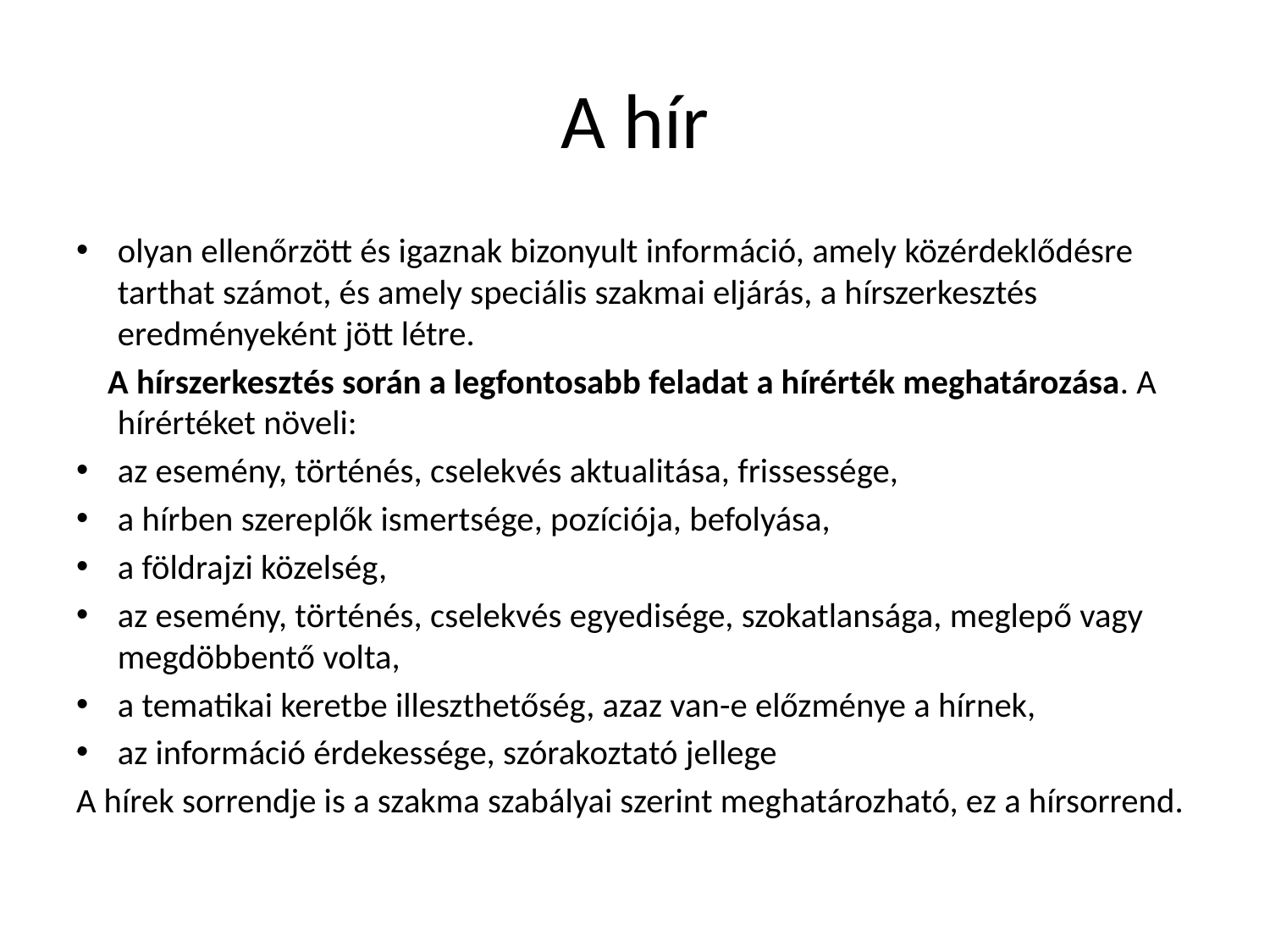

# A hír
olyan ellenőrzött és igaznak bizonyult információ, amely közérdeklődésre tarthat számot, és amely speciális szakmai eljárás, a hírszerkesztés eredményeként jött létre.
    A hírszerkesztés során a legfontosabb feladat a hírérték meghatározása. A hírértéket növeli:
az esemény, történés, cselekvés aktualitása, frissessége,
a hírben szereplők ismertsége, pozíciója, befolyása,
a földrajzi közelség,
az esemény, történés, cselekvés egyedisége, szokatlansága, meglepő vagy megdöbbentő volta,
a tematikai keretbe illeszthetőség, azaz van-e előzménye a hírnek,
az információ érdekessége, szórakoztató jellege
A hírek sorrendje is a szakma szabályai szerint meghatározható, ez a hírsorrend.